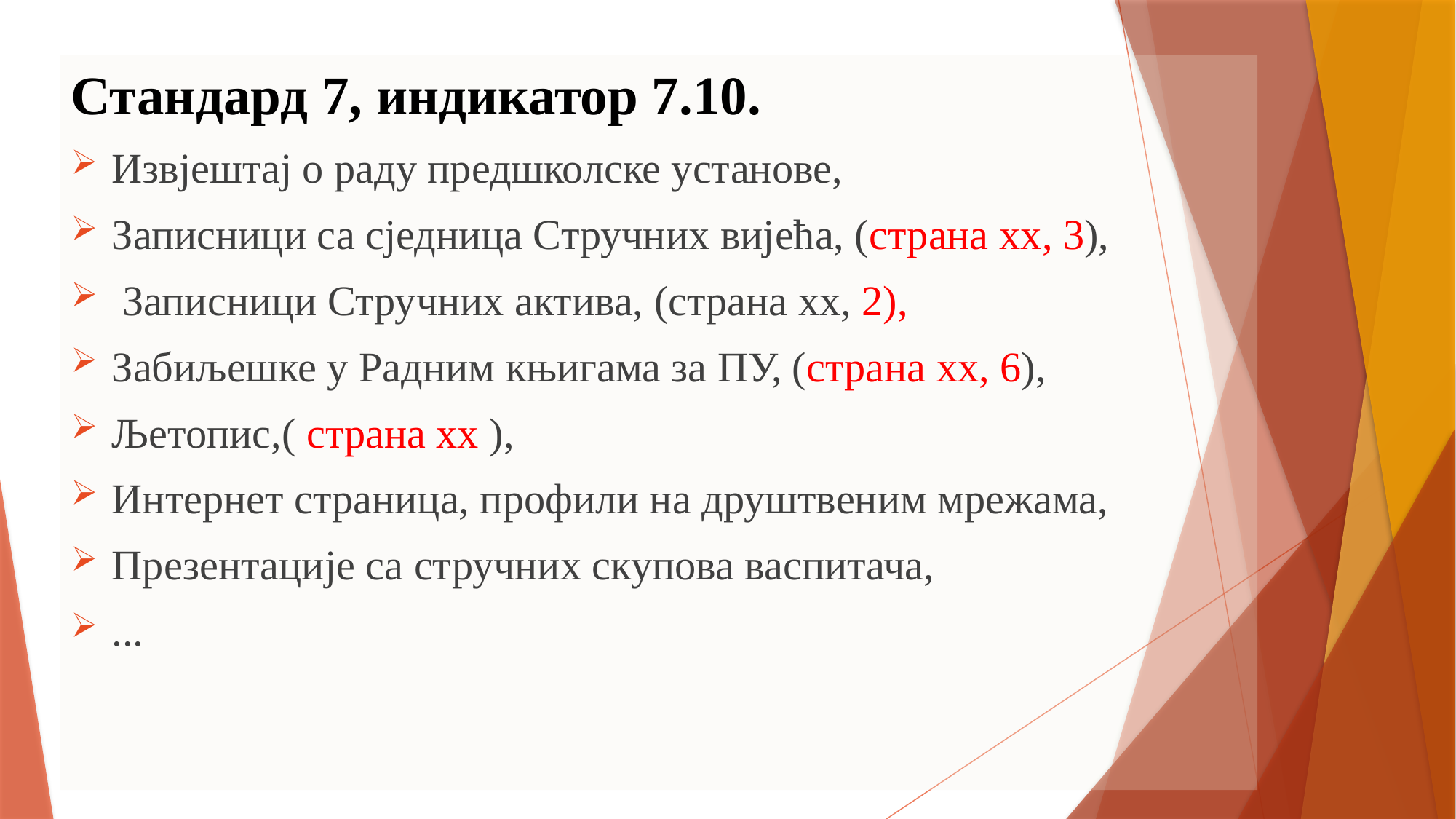

Стандард 7, индикатор 7.10.
Извјештај о раду предшколске установе,
Записници са сједница Стручних вијећа, (страна xx, 3),
 Записници Стручних актива, (страна xx, 2),
Забиљешке у Радним књигама за ПУ, (страна xx, 6),
Љетопис,( страна xx ),
Интернет страница, профили на друштвеним мрежама,
Презентације са стручних скупова васпитача,
...